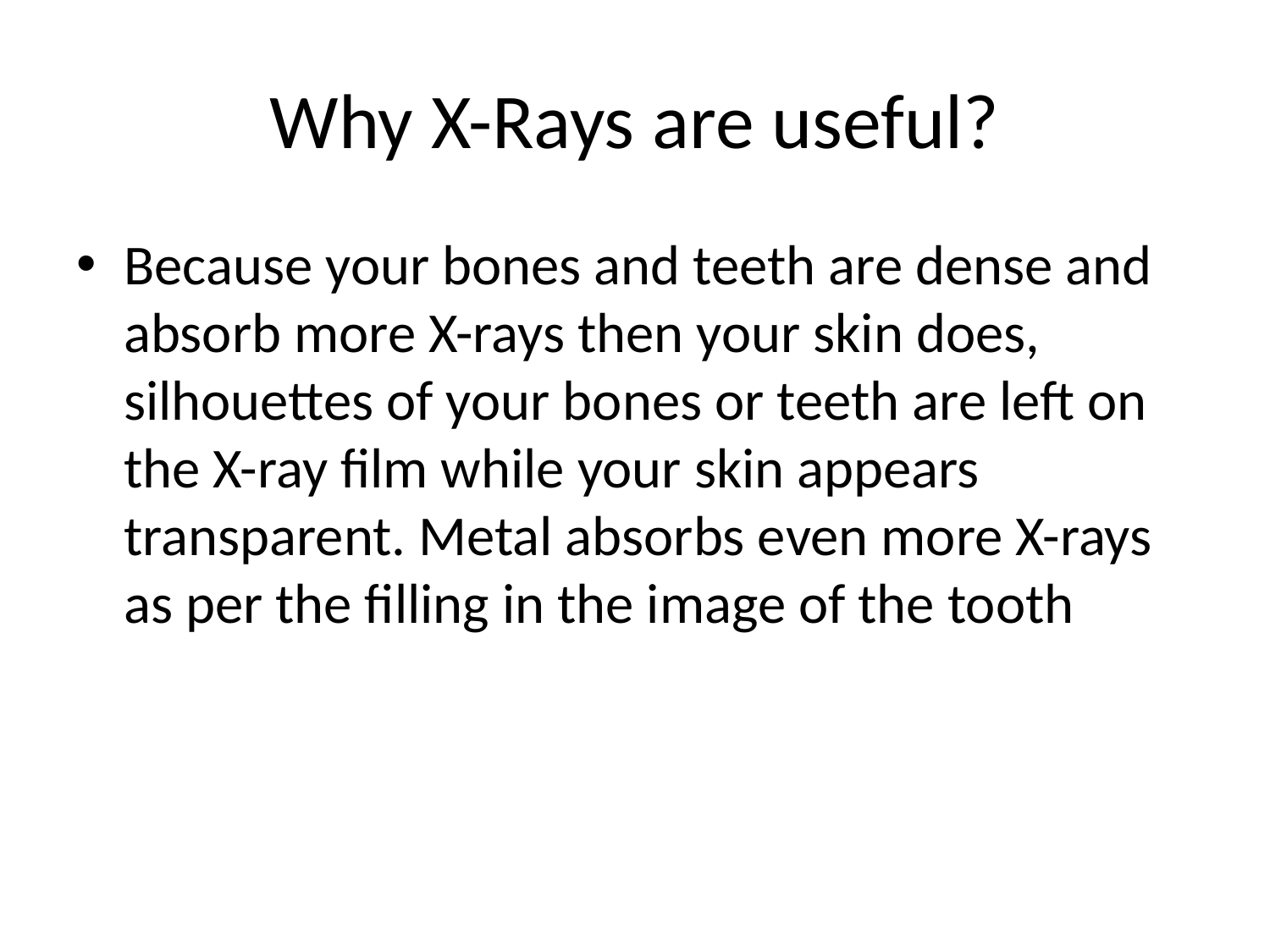

# Why X-Rays are useful?
Because your bones and teeth are dense and absorb more X-rays then your skin does, silhouettes of your bones or teeth are left on the X-ray film while your skin appears transparent. Metal absorbs even more X-rays as per the filling in the image of the tooth